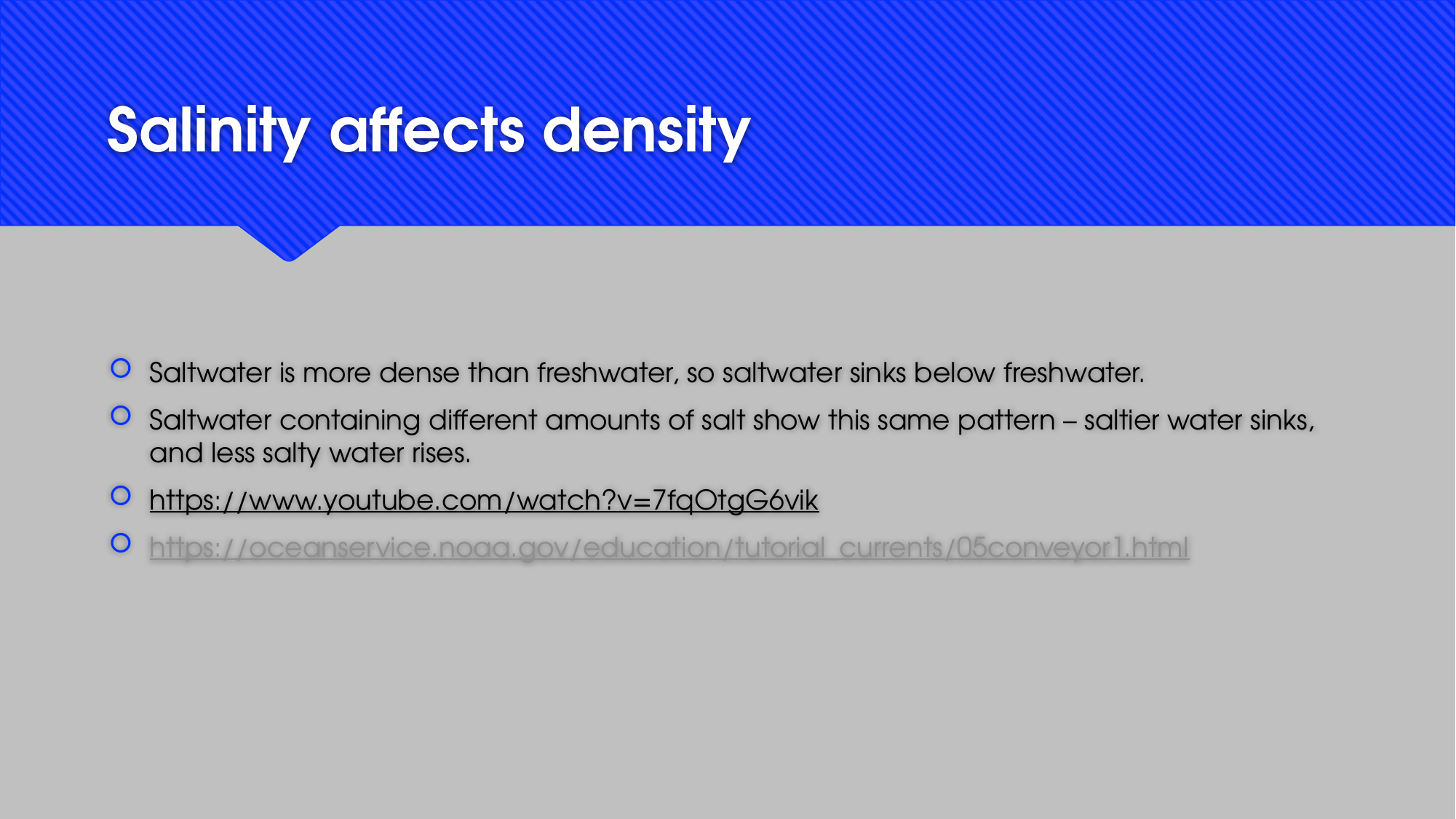

# Salinity affects density
Saltwater is more dense than freshwater, so saltwater sinks below freshwater.
Saltwater containing different amounts of salt show this same pattern – saltier water sinks, and less salty water rises.
https://www.youtube.com/watch?v=7fqOtgG6vik
https://oceanservice.noaa.gov/education/tutorial_currents/05conveyor1.html